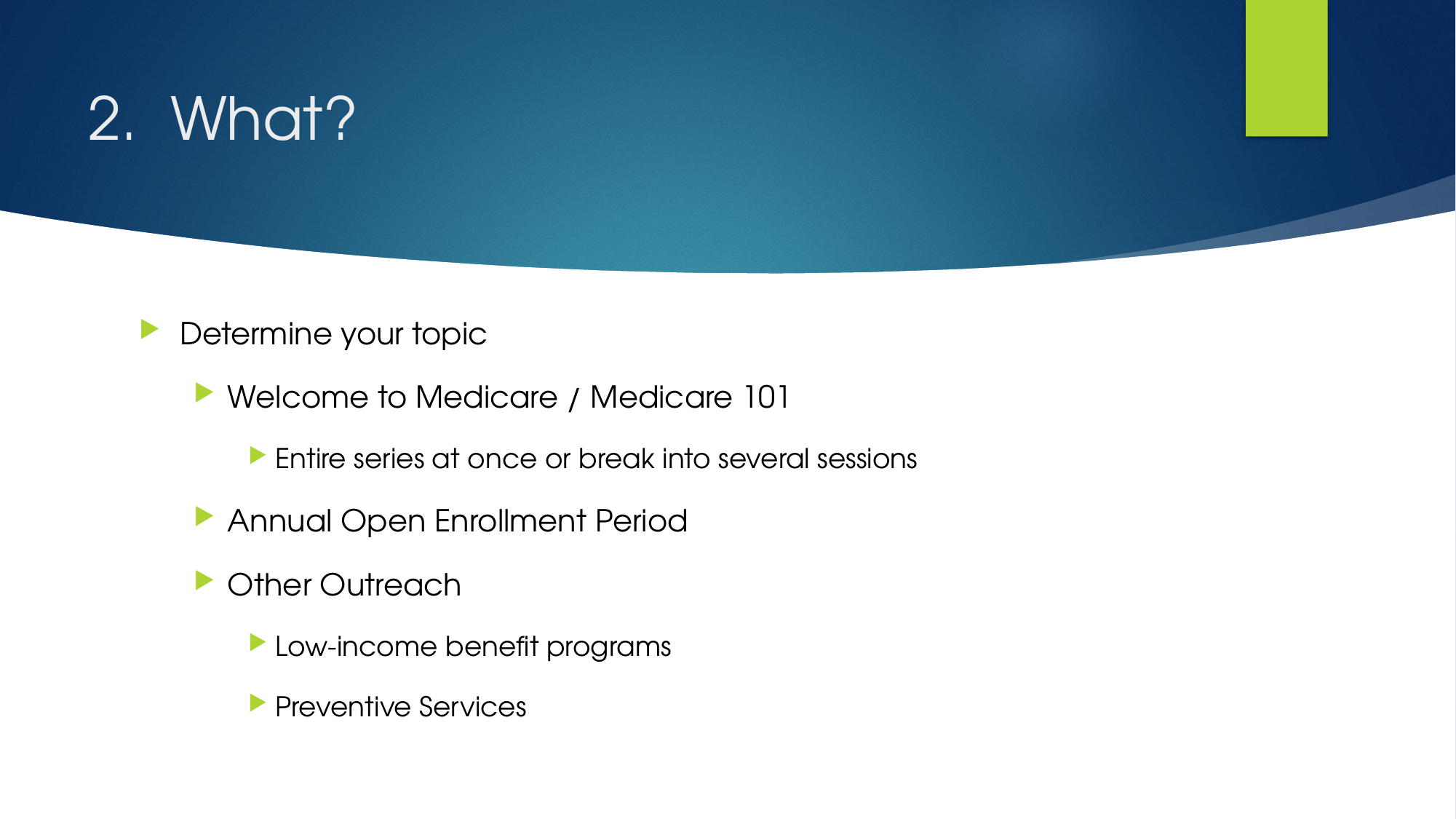

# 2.  What?

Determine your topic
Welcome to Medicare / Medicare 101
Entire series at once or break into several sessions
Annual Open Enrollment Period
Other Outreach
Low-income benefit programs
Preventive Services